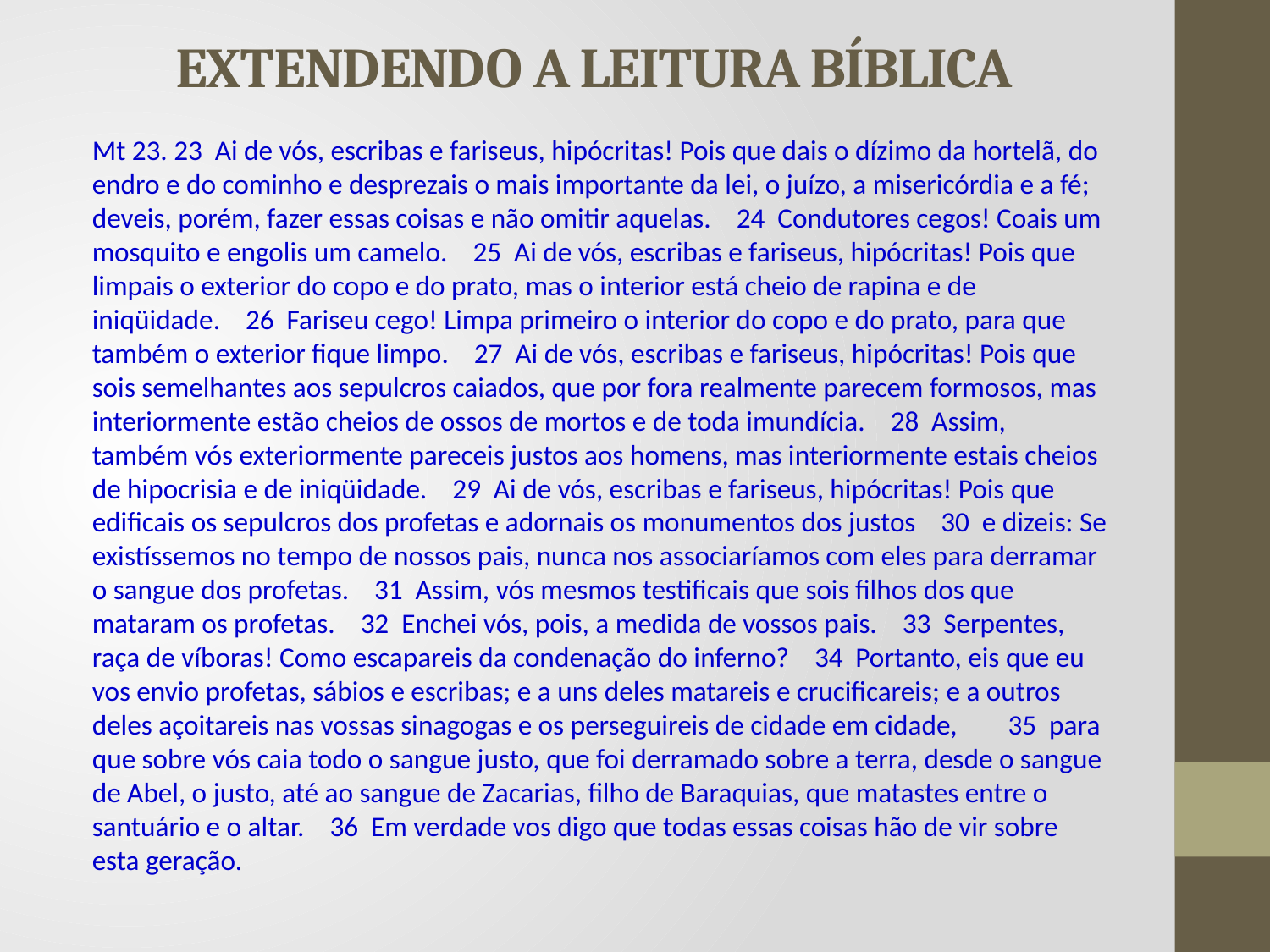

# EXTENDENDO A LEITURA BÍBLICA
Mt 23. 23  Ai de vós, escribas e fariseus, hipócritas! Pois que dais o dízimo da hortelã, do endro e do cominho e desprezais o mais importante da lei, o juízo, a misericórdia e a fé; deveis, porém, fazer essas coisas e não omitir aquelas.    24  Condutores cegos! Coais um mosquito e engolis um camelo.    25  Ai de vós, escribas e fariseus, hipócritas! Pois que limpais o exterior do copo e do prato, mas o interior está cheio de rapina e de iniqüidade.    26  Fariseu cego! Limpa primeiro o interior do copo e do prato, para que também o exterior fique limpo.    27  Ai de vós, escribas e fariseus, hipócritas! Pois que sois semelhantes aos sepulcros caiados, que por fora realmente parecem formosos, mas interiormente estão cheios de ossos de mortos e de toda imundícia.    28  Assim, também vós exteriormente pareceis justos aos homens, mas interiormente estais cheios de hipocrisia e de iniqüidade.    29  Ai de vós, escribas e fariseus, hipócritas! Pois que edificais os sepulcros dos profetas e adornais os monumentos dos justos    30  e dizeis: Se existíssemos no tempo de nossos pais, nunca nos associaríamos com eles para derramar o sangue dos profetas.    31  Assim, vós mesmos testificais que sois filhos dos que mataram os profetas.    32  Enchei vós, pois, a medida de vossos pais.    33  Serpentes, raça de víboras! Como escapareis da condenação do inferno?    34  Portanto, eis que eu vos envio profetas, sábios e escribas; e a uns deles matareis e crucificareis; e a outros deles açoitareis nas vossas sinagogas e os perseguireis de cidade em cidade,        35  para que sobre vós caia todo o sangue justo, que foi derramado sobre a terra, desde o sangue de Abel, o justo, até ao sangue de Zacarias, filho de Baraquias, que matastes entre o santuário e o altar.    36  Em verdade vos digo que todas essas coisas hão de vir sobre esta geração.